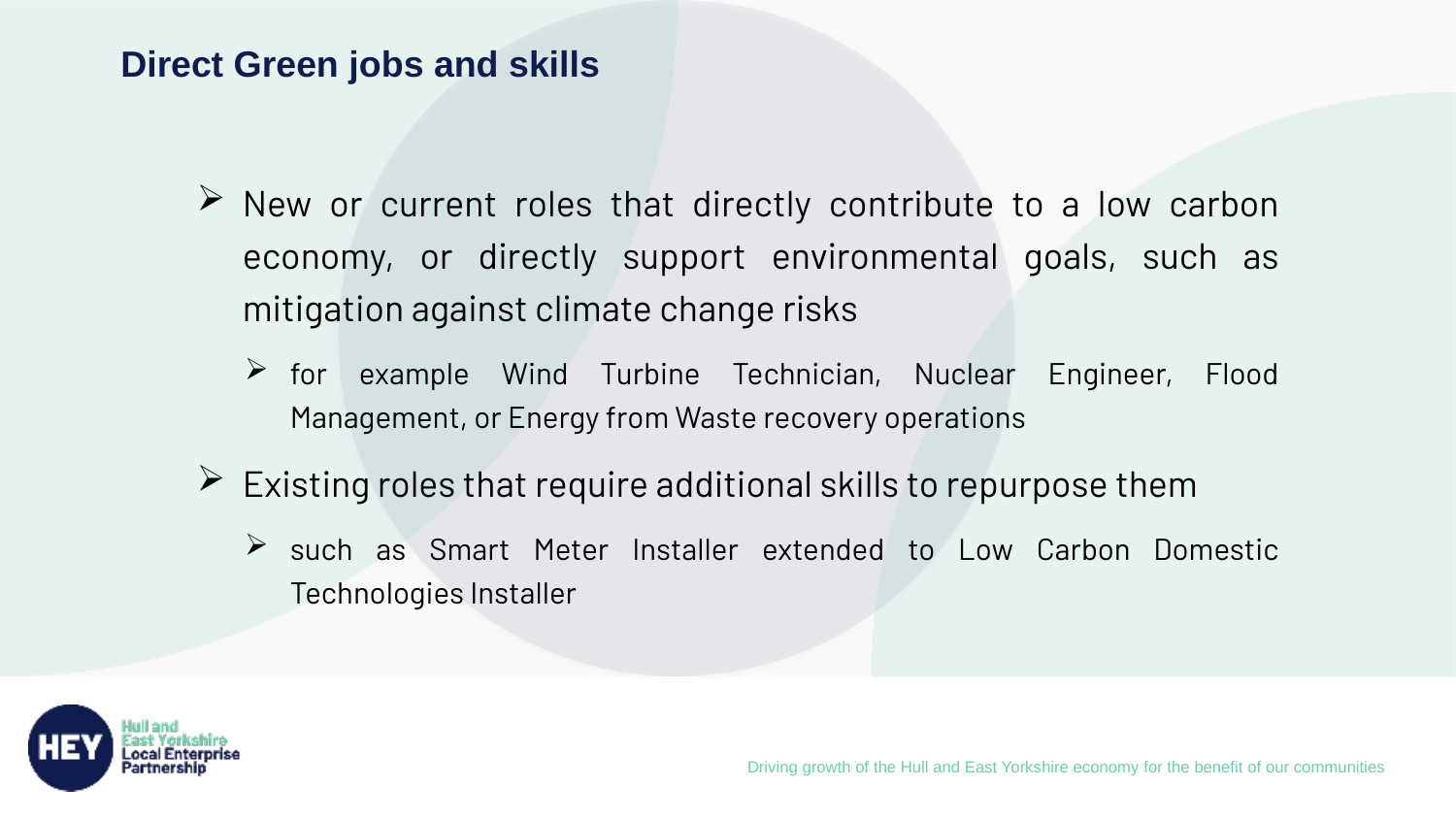

Direct Green jobs and skills
New or current roles that directly contribute to a low carbon economy, or directly support environmental goals, such as mitigation against climate change risks
for example Wind Turbine Technician, Nuclear Engineer, Flood Management, or Energy from Waste recovery operations
Existing roles that require additional skills to repurpose them
such as Smart Meter Installer extended to Low Carbon Domestic Technologies Installer